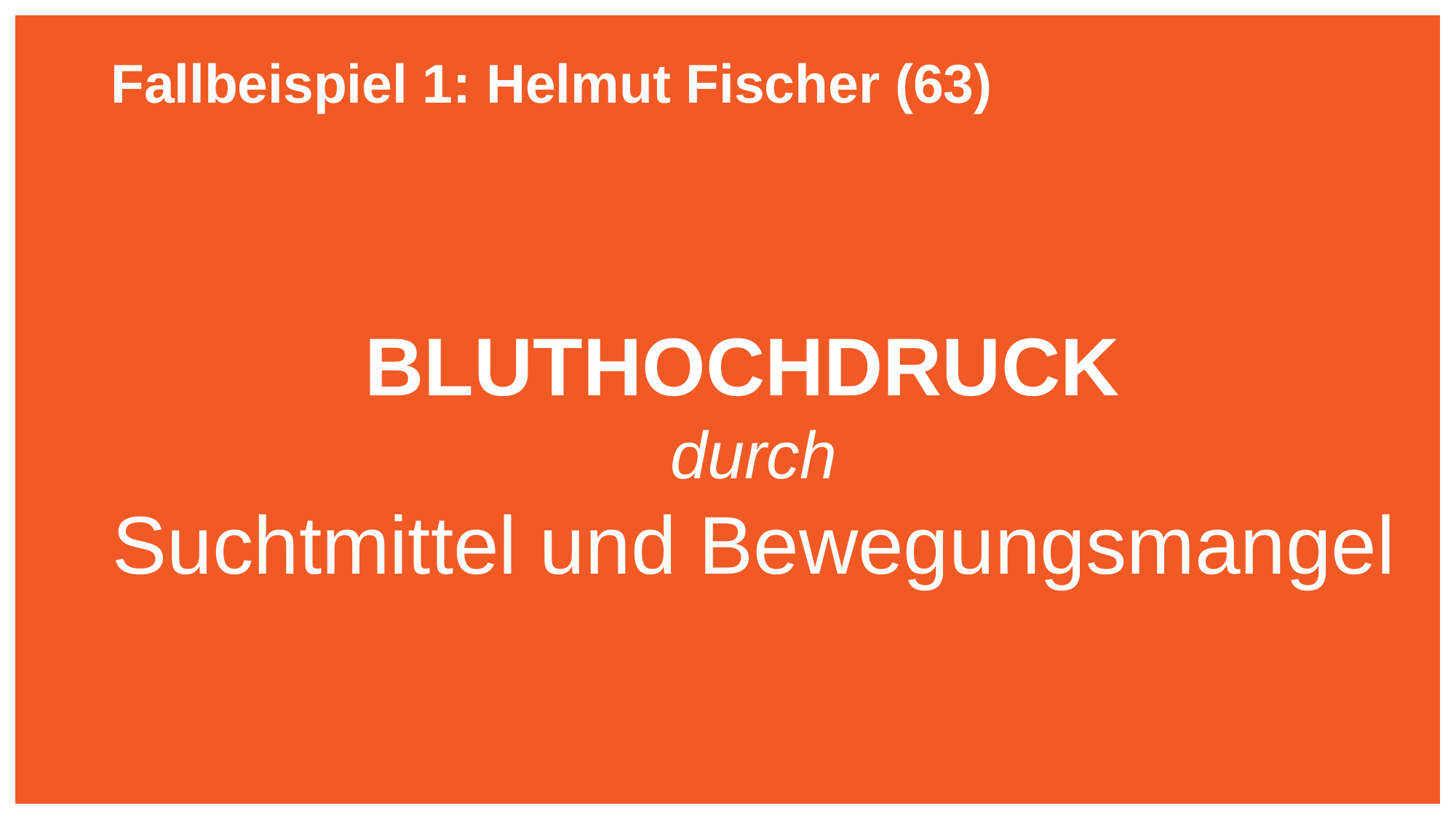

# Fallbeispiel 1: Helmut Fischer (63)
BLUTHOCHDRUCK
durch
Suchtmittel und Bewegungsmangel